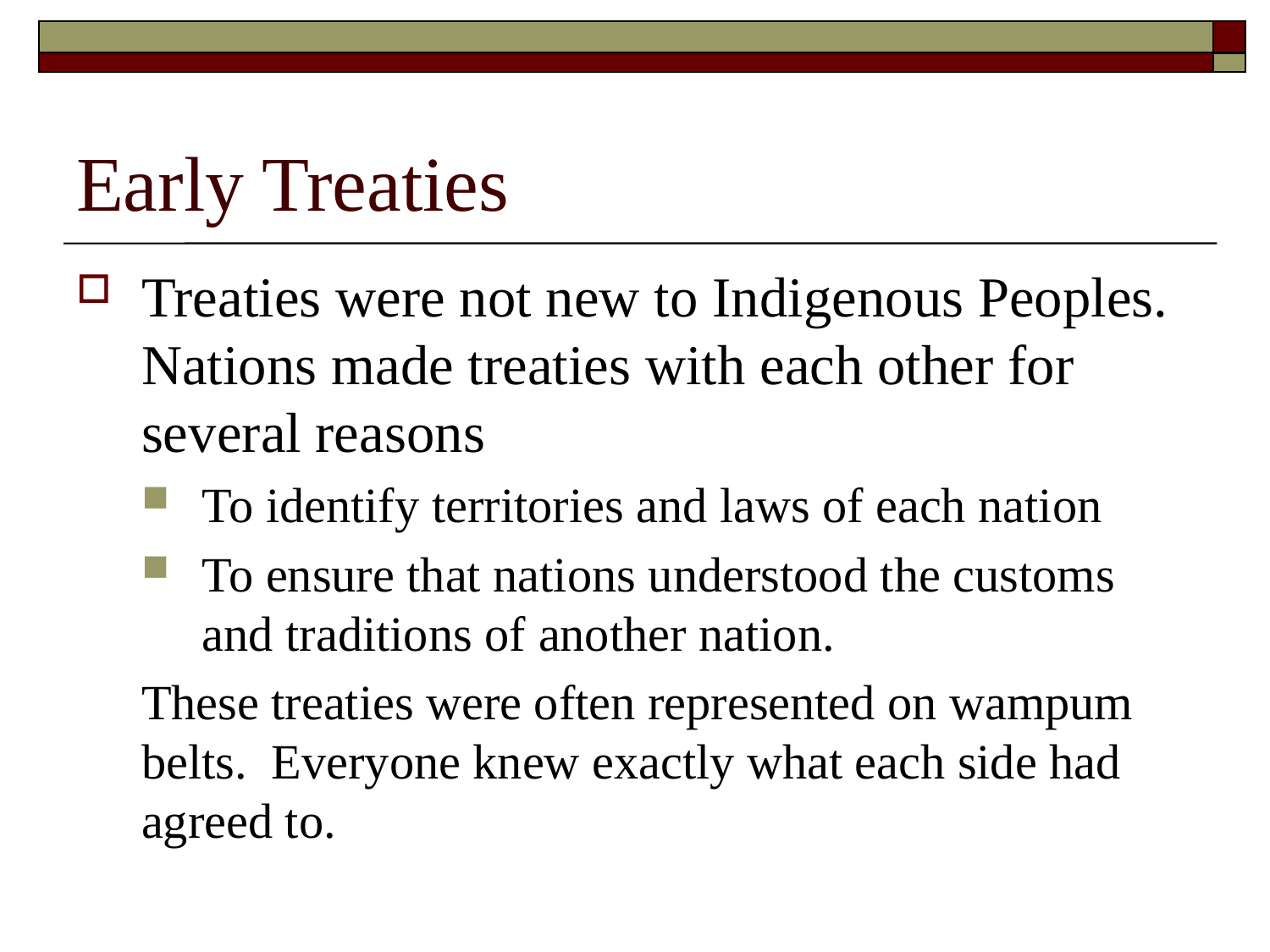

# Early Treaties
Treaties were not new to Indigenous Peoples.  Nations made treaties with each other for several reasons
To identify territories and laws of each nation
To ensure that nations understood the customs and traditions of another nation.
These treaties were often represented on wampum belts.  Everyone knew exactly what each side had agreed to.